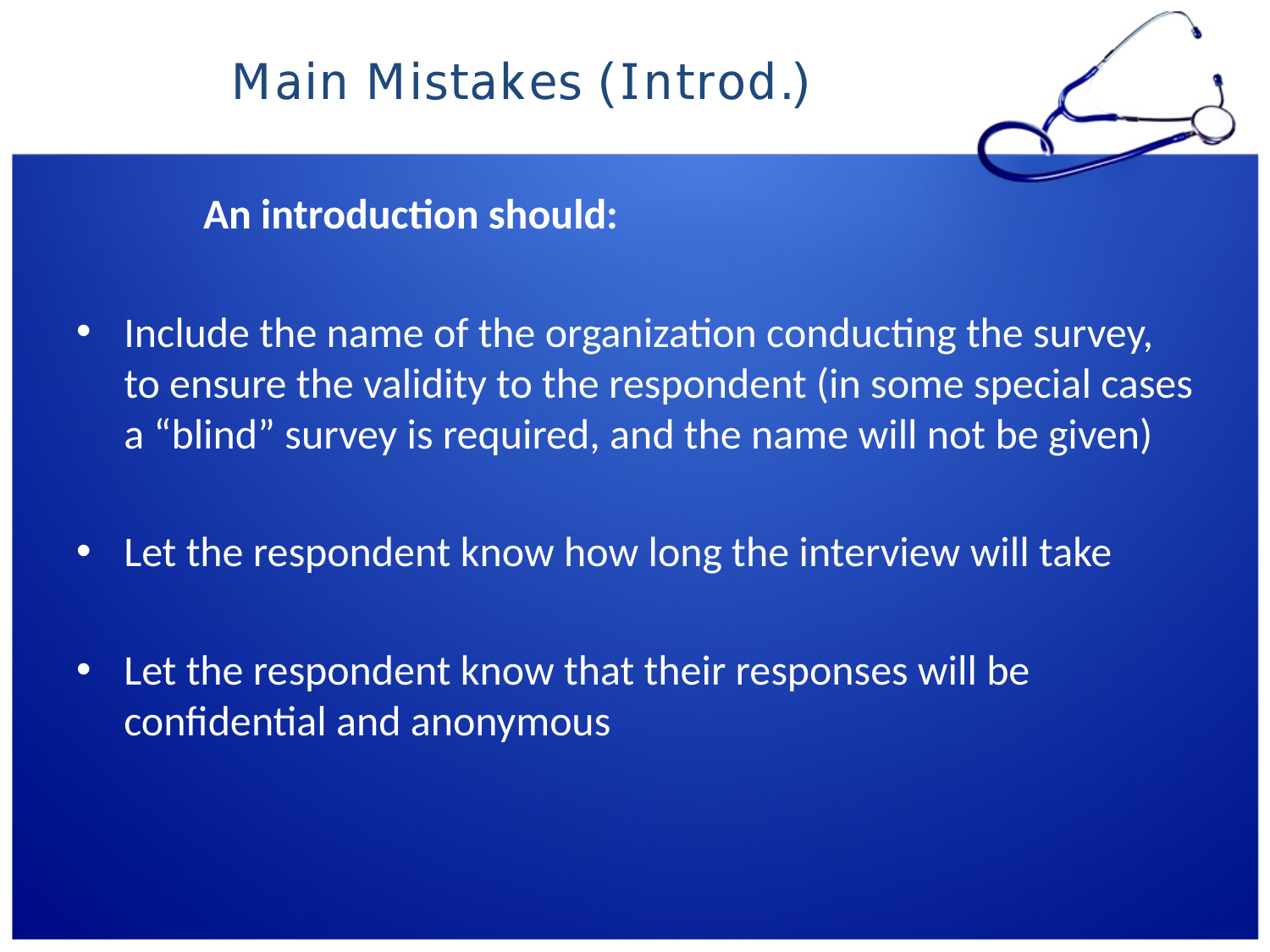

# Main Mistakes (Introd.)
	An introduction should:

Include the name of the organization conducting the survey, to ensure the validity to the respondent (in some special cases a “blind” survey is required, and the name will not be given)

Let the respondent know how long the interview will take

Let the respondent know that their responses will be confidential and anonymous